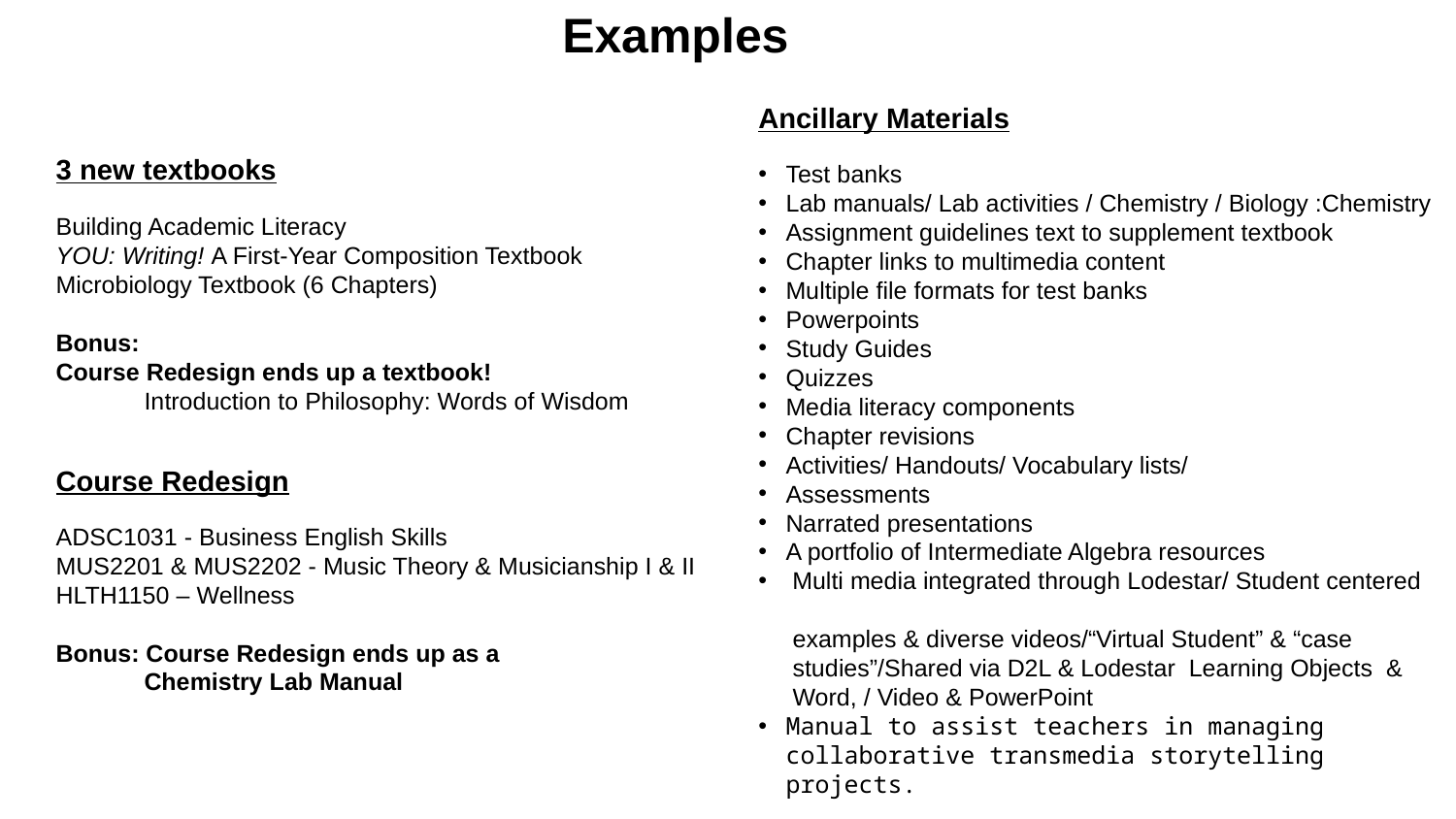

Examples
Ancillary Materials

Test banks
Lab manuals/ Lab activities / Chemistry / Biology :Chemistry
Assignment guidelines text to supplement textbook
Chapter links to multimedia content
Multiple file formats for test banks
Powerpoints
Study Guides
Quizzes
Media literacy components
Chapter revisions
Activities/ Handouts/ Vocabulary lists/
Assessments
Narrated presentations
A portfolio of Intermediate Algebra resources
 Multi media integrated through Lodestar/ Student centered
 examples & diverse videos/“Virtual Student” & “case
 studies”/Shared via D2L & Lodestar  Learning Objects  &
 Word, / Video & PowerPoint
Manual to assist teachers in managing collaborative transmedia storytelling projects.
3 new textbooks

Building Academic Literacy
YOU: Writing! A First-Year Composition Textbook
Microbiology Textbook (6 Chapters)
Bonus:
Course Redesign ends up a textbook!
             Introduction to Philosophy: Words of Wisdom

Course Redesign

ADSC1031 - Business English Skills
MUS2201 & MUS2202 - Music Theory & Musicianship I & II
HLTH1150 – Wellness
Bonus: Course Redesign ends up as a
             Chemistry Lab Manual